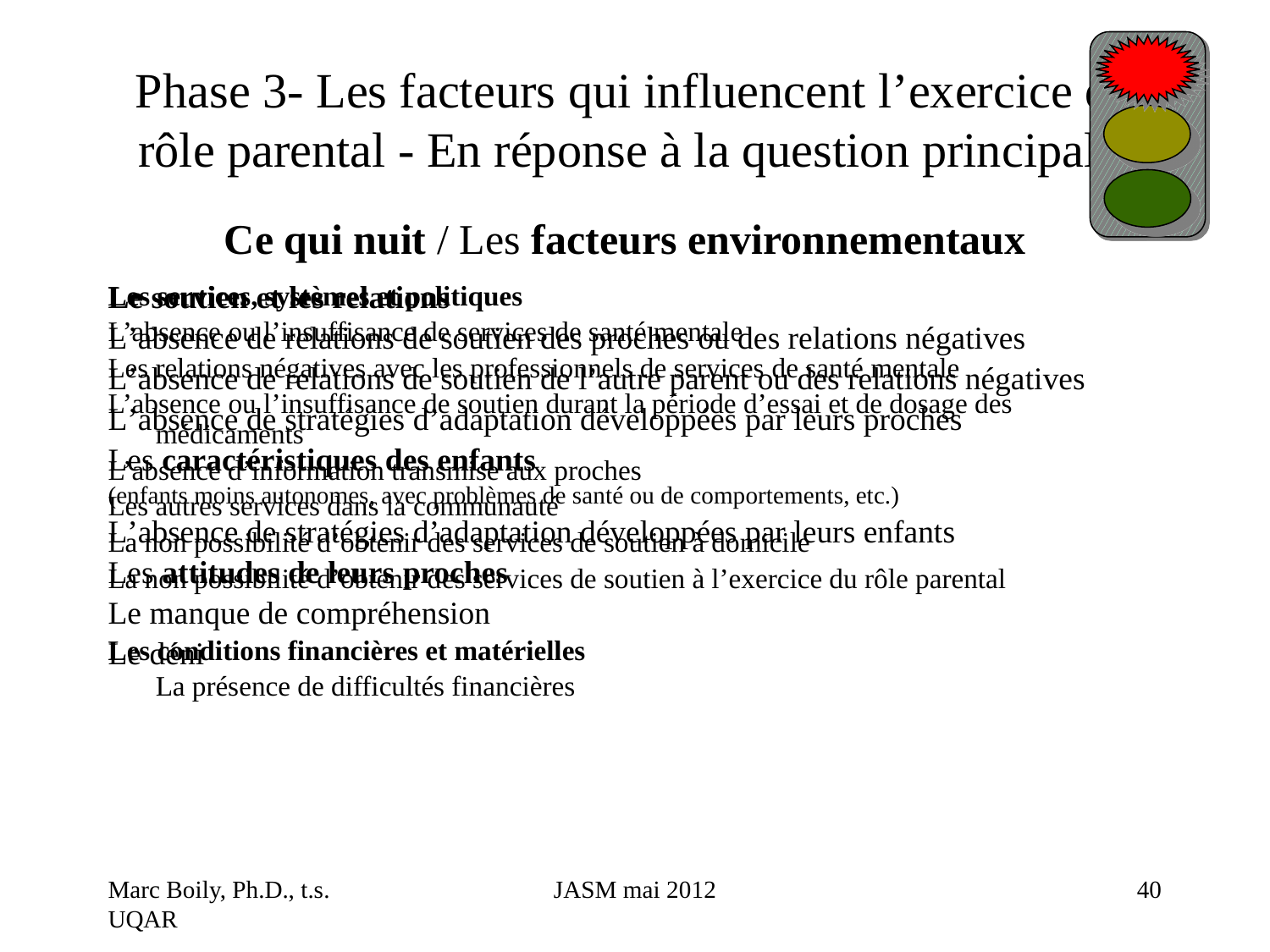

# Phase 3- Les facteurs qui influencent l’exercice du rôle parental - En réponse à la question principale Ce qui nuit / Les facteurs environnementaux
Le soutien et les relations
L’absence de relations de soutien des proches ou des relations négatives
L’absence de relations de soutien de l’autre parent ou des relations négatives
L’absence de stratégies d’adaptation développées par leurs proches
Les caractéristiques des enfants
(enfants moins autonomes, avec problèmes de santé ou de comportements, etc.)
L’absence de stratégies d’adaptation développées par leurs enfants
Les attitudes de leurs proches
Le manque de compréhension
Le déni
Les services, systèmes et politiques
L’absence ou l’insuffisance de services de santé mentale
Les relations négatives avec les professionnels de services de santé mentale
L’absence ou l’insuffisance de soutien durant la période d’essai et de dosage des médicaments
L’absence d’information transmise aux proches
Les autres services dans la communauté
La non possibilité d’obtenir des services de soutien à domicile
La non possibilité d’obtenir des services de soutien à l’exercice du rôle parental

Les conditions financières et matérielles
	La présence de difficultés financières
Marc Boily, Ph.D., t.s. UQAR
JASM mai 2012
40